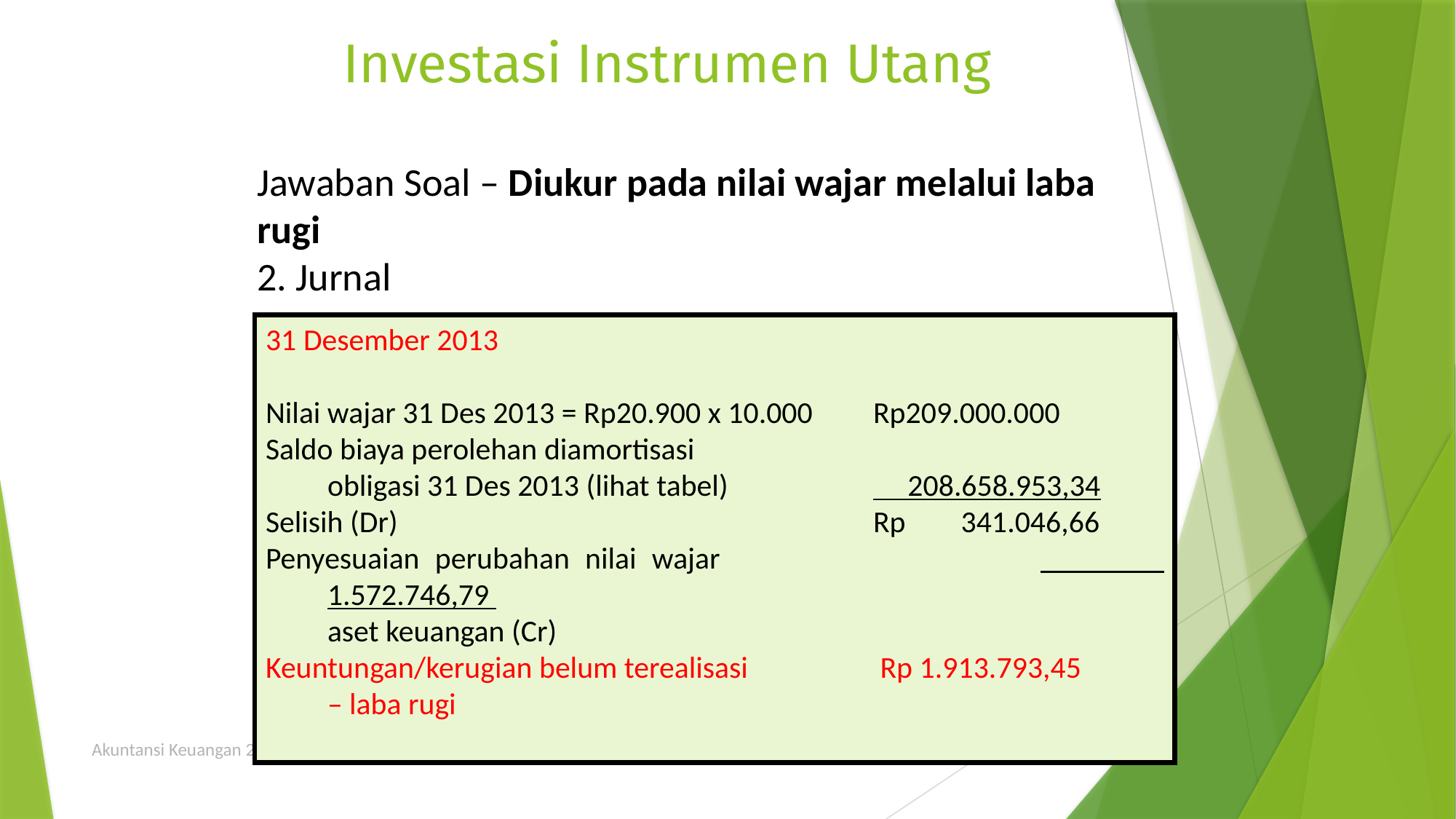

# Investasi Instrumen Utang
Jawaban Soal – Diukur pada nilai wajar melalui laba rugi
2. Jurnal
31 Desember 2013

Nilai wajar 31 Des 2013 = Rp20.900 x 10.000 	Rp209.000.000
Saldo biaya perolehan diamortisasi
	obligasi 31 Des 2013 (lihat tabel)		     208.658.953,34
Selisih (Dr)					Rp        341.046,66
Penyesuaian perubahan nilai wajar 		 	          1.572.746,79
	aset keuangan (Cr)
Keuntungan/kerugian belum terealisasi 		 Rp 1.913.793,45
	– laba rugi

Akuntansi Keuangan 2
36